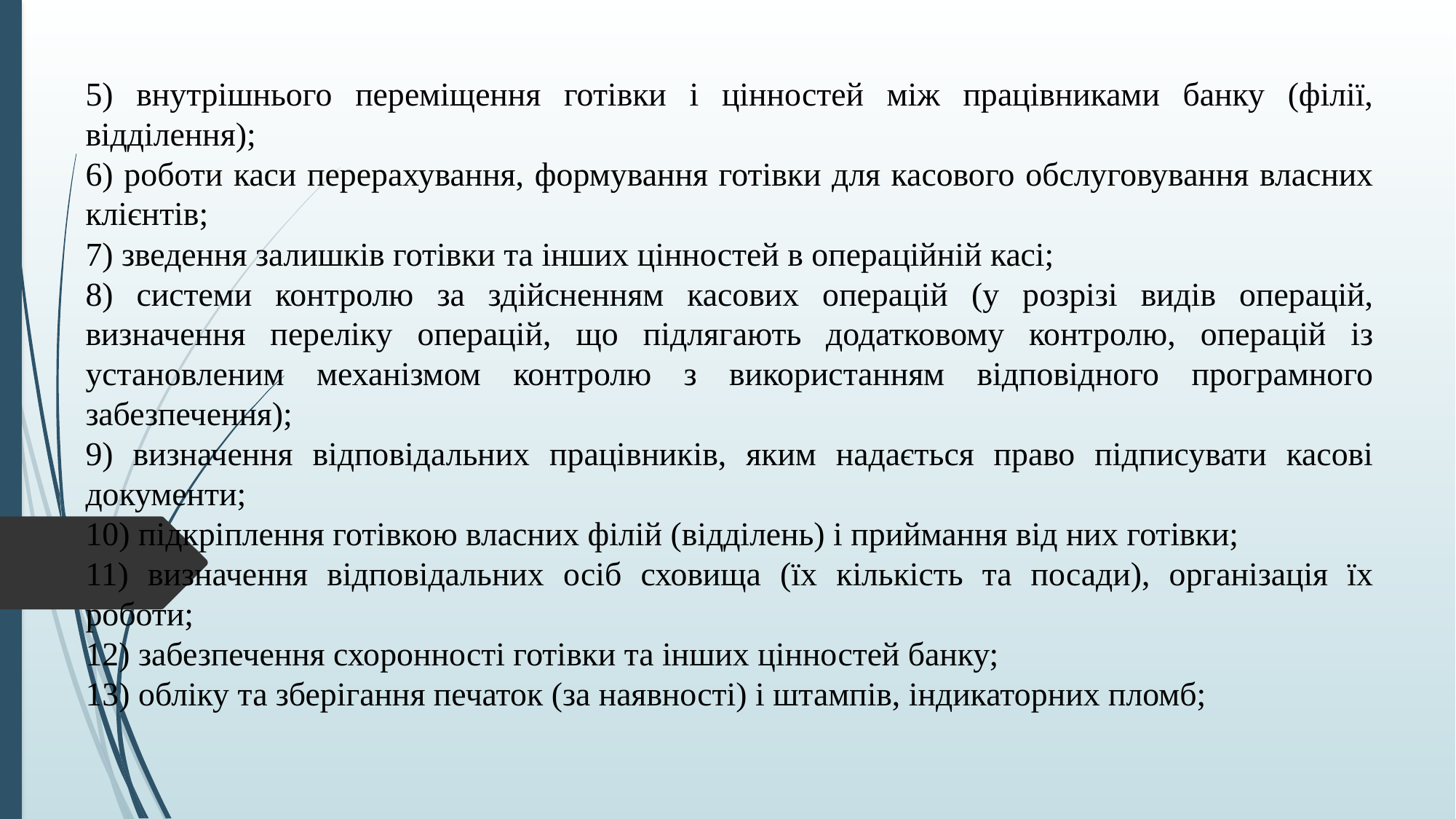

5) внутрішнього переміщення готівки і цінностей між працівниками банку (філії, відділення);
6) роботи каси перерахування, формування готівки для касового обслуговування власних клієнтів;
7) зведення залишків готівки та інших цінностей в операційній касі;
8) системи контролю за здійсненням касових операцій (у розрізі видів операцій, визначення переліку операцій, що підлягають додатковому контролю, операцій із установленим механізмом контролю з використанням відповідного програмного забезпечення);
9) визначення відповідальних працівників, яким надається право підписувати касові документи;
10) підкріплення готівкою власних філій (відділень) і приймання від них готівки;
11) визначення відповідальних осіб сховища (їх кількість та посади), організація їх роботи;
12) забезпечення схоронності готівки та інших цінностей банку;
13) обліку та зберігання печаток (за наявності) і штампів, індикаторних пломб;